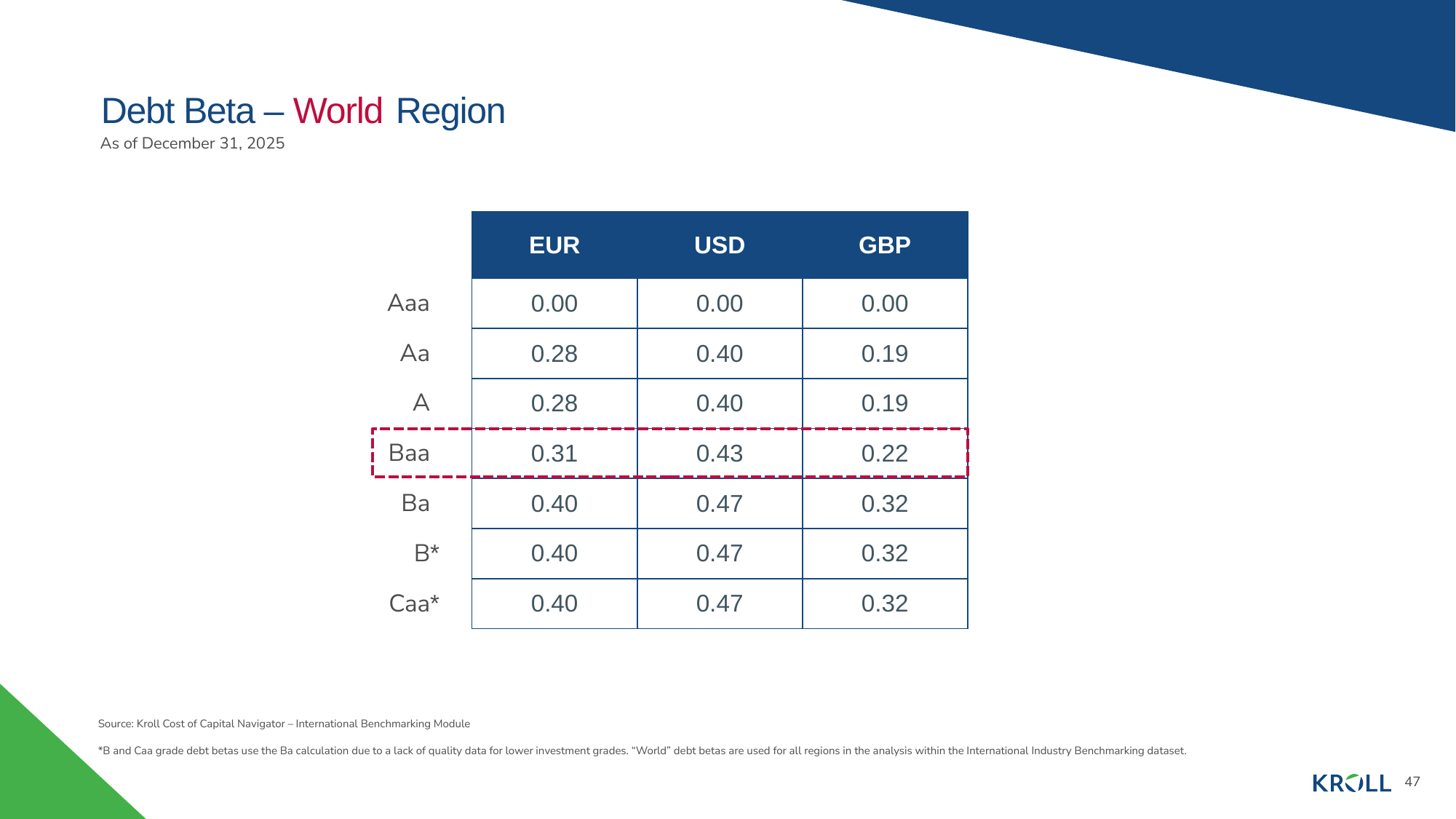

Debt Beta – World Region

As of December 31, 2025
|  |  | EUR | USD | GBP |
| --- | --- | --- | --- | --- |
| Aaa |  | 0.00 | 0.00 | 0.00 |
| Aa |  | 0.28 | 0.40 | 0.19 |
| A |  | 0.28 | 0.40 | 0.19 |
| Baa |  | 0.31 | 0.43 | 0.22 |
| Ba |  | 0.40 | 0.47 | 0.32 |
| B | \* | 0.40 | 0.47 | 0.32 |
| Caa | \* | 0.40 | 0.47 | 0.32 |

Source: Kroll Cost of Capital Navigator – International Benchmarking Module
*B and Caa grade debt betas use the Ba calculation due to a lack of quality data for lower investment grades. “World” debt betas are used for all regions in the analysis within the International Industry Benchmarking dataset.
47